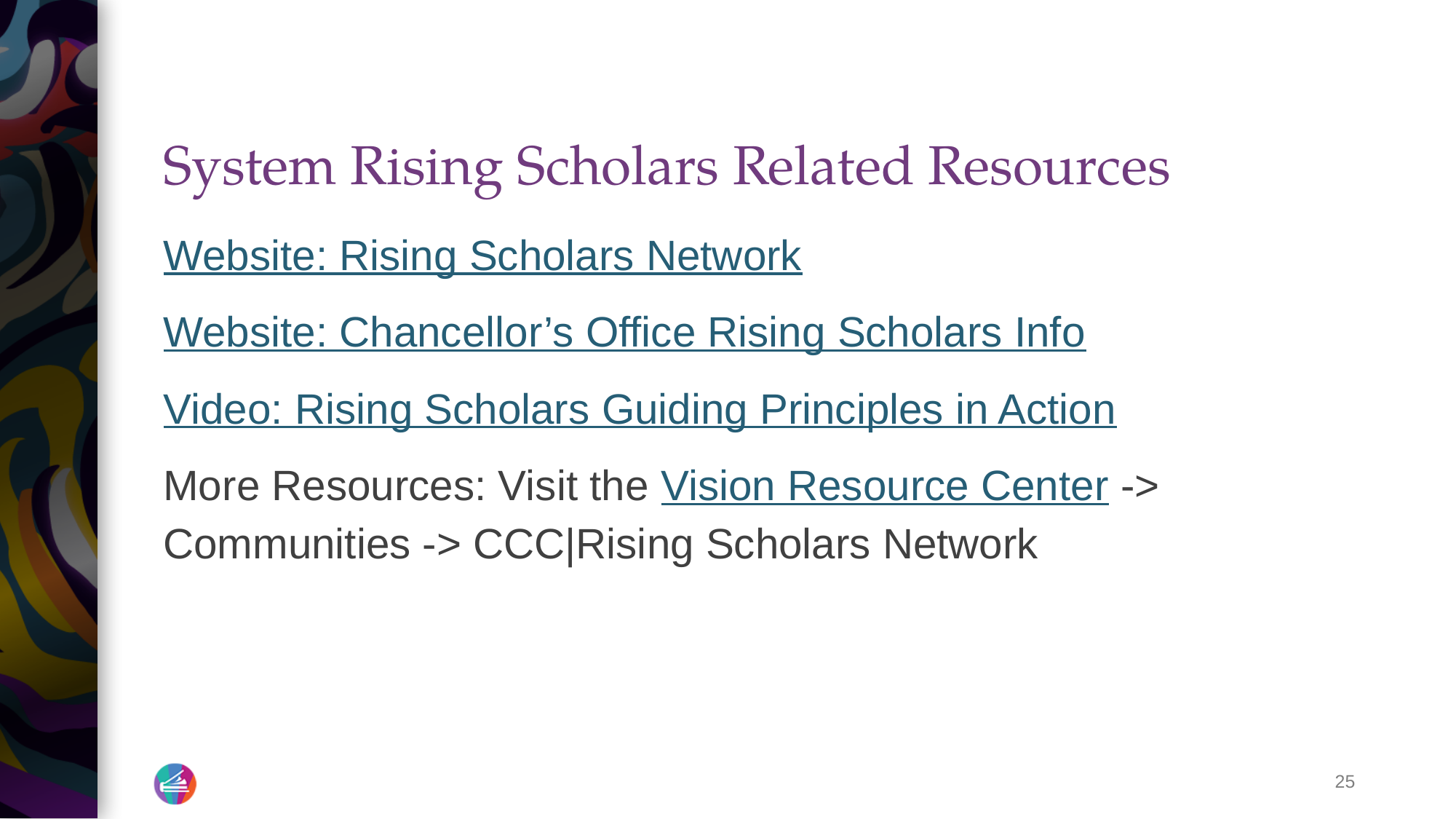

# System Rising Scholars Related Resources
Website: Rising Scholars Network
Website: Chancellor’s Office Rising Scholars Info
Video: Rising Scholars Guiding Principles in Action
More Resources: Visit the Vision Resource Center -> Communities -> CCC|Rising Scholars Network

25